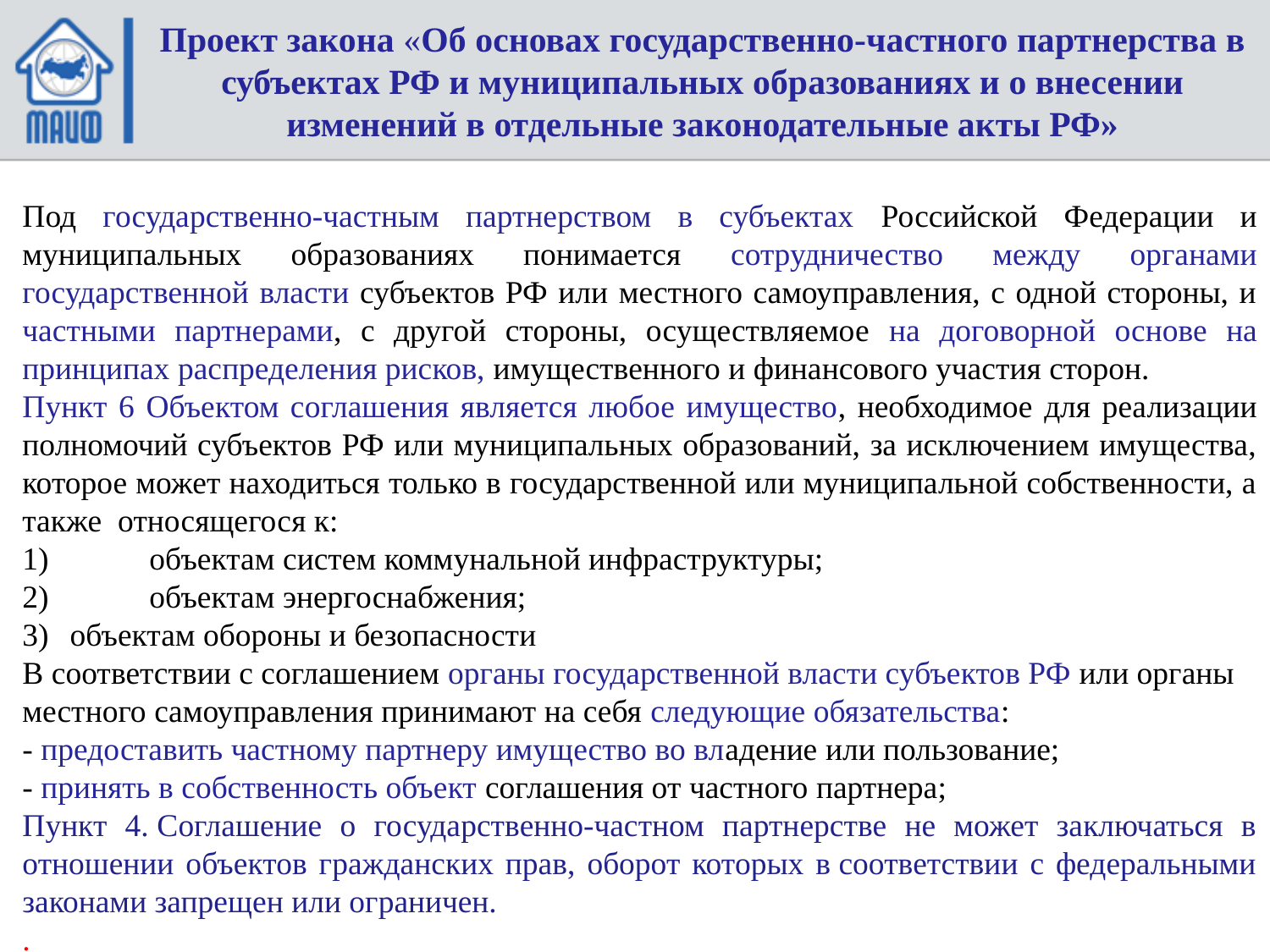

# Проект закона «Об основах государственно-частного партнерства в субъектах РФ и муниципальных образованиях и о внесении изменений в отдельные законодательные акты РФ»
Под государственно-частным партнерством в субъектах Российской Федерации и муниципальных образованиях понимается сотрудничество между органами государственной власти субъектов РФ или местного самоуправления, с одной стороны, и частными партнерами, с другой стороны, осуществляемое на договорной основе на принципах распределения рисков, имущественного и финансового участия сторон.
Пункт 6 Объектом соглашения является любое имущество, необходимое для реализации полномочий субъектов РФ или муниципальных образований, за исключением имущества, которое может находиться только в государственной или муниципальной собственности, а также  относящегося к:
1)	объектам систем коммунальной инфраструктуры;
2)	объектам энергоснабжения;
объектам обороны и безопасности).
В соответствии с соглашением органы государственной власти субъектов РФ или органы местного самоуправления принимают на себя следующие обязательства:
- предоставить частному партнеру имущество во владение или пользование;
- принять в собственность объект соглашения от частного партнера;
Пункт 4. Соглашение о государственно-частном партнерстве не может заключаться в отношении объектов гражданских прав, оборот которых в соответствии с федеральными законами запрещен или ограничен.
.